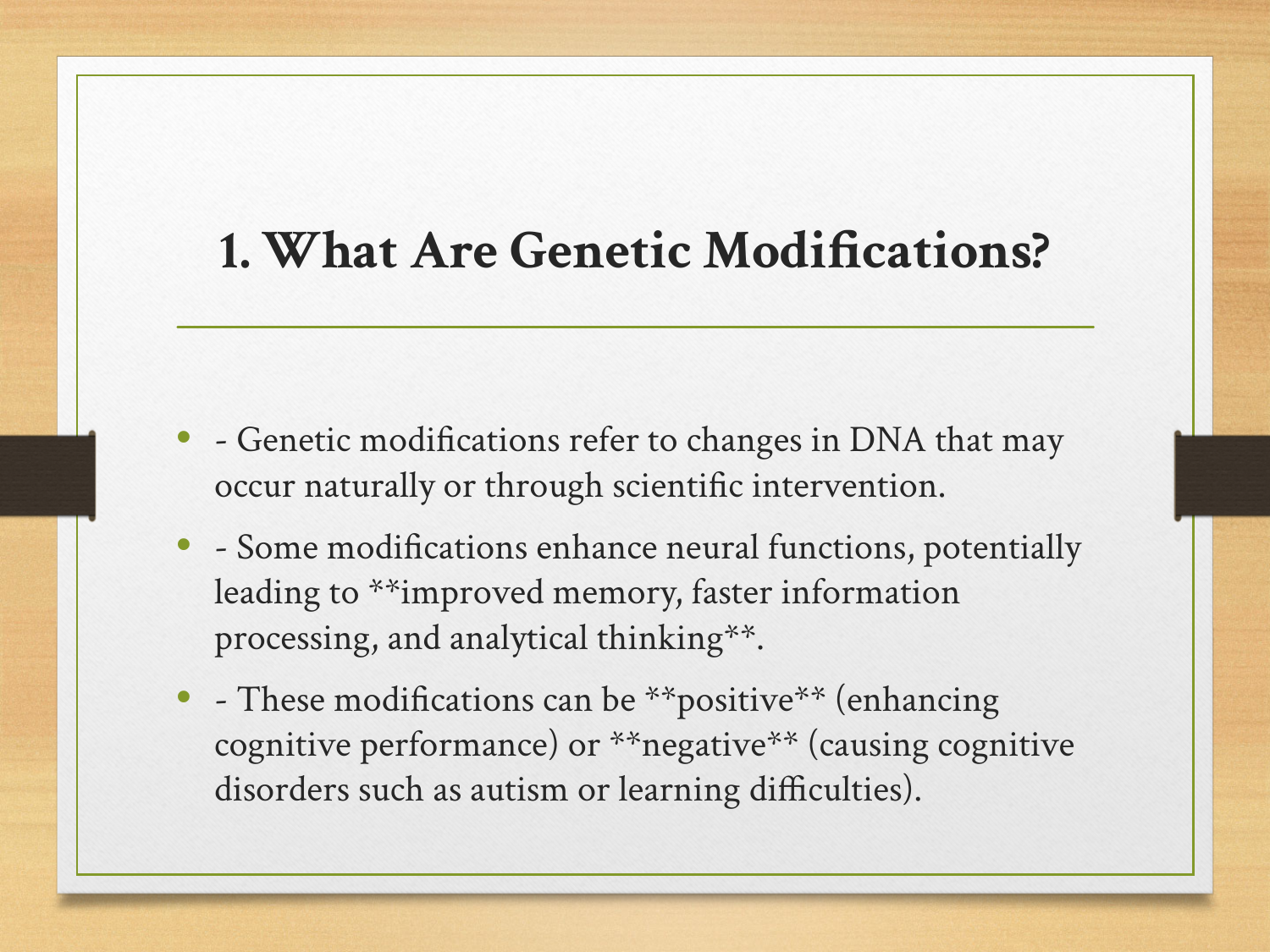

# 1. What Are Genetic Modifications?

- Genetic modifications refer to changes in DNA that may occur naturally or through scientific intervention.
- Some modifications enhance neural functions, potentially leading to **improved memory, faster information processing, and analytical thinking**.
- These modifications can be **positive** (enhancing cognitive performance) or **negative** (causing cognitive disorders such as autism or learning difficulties).